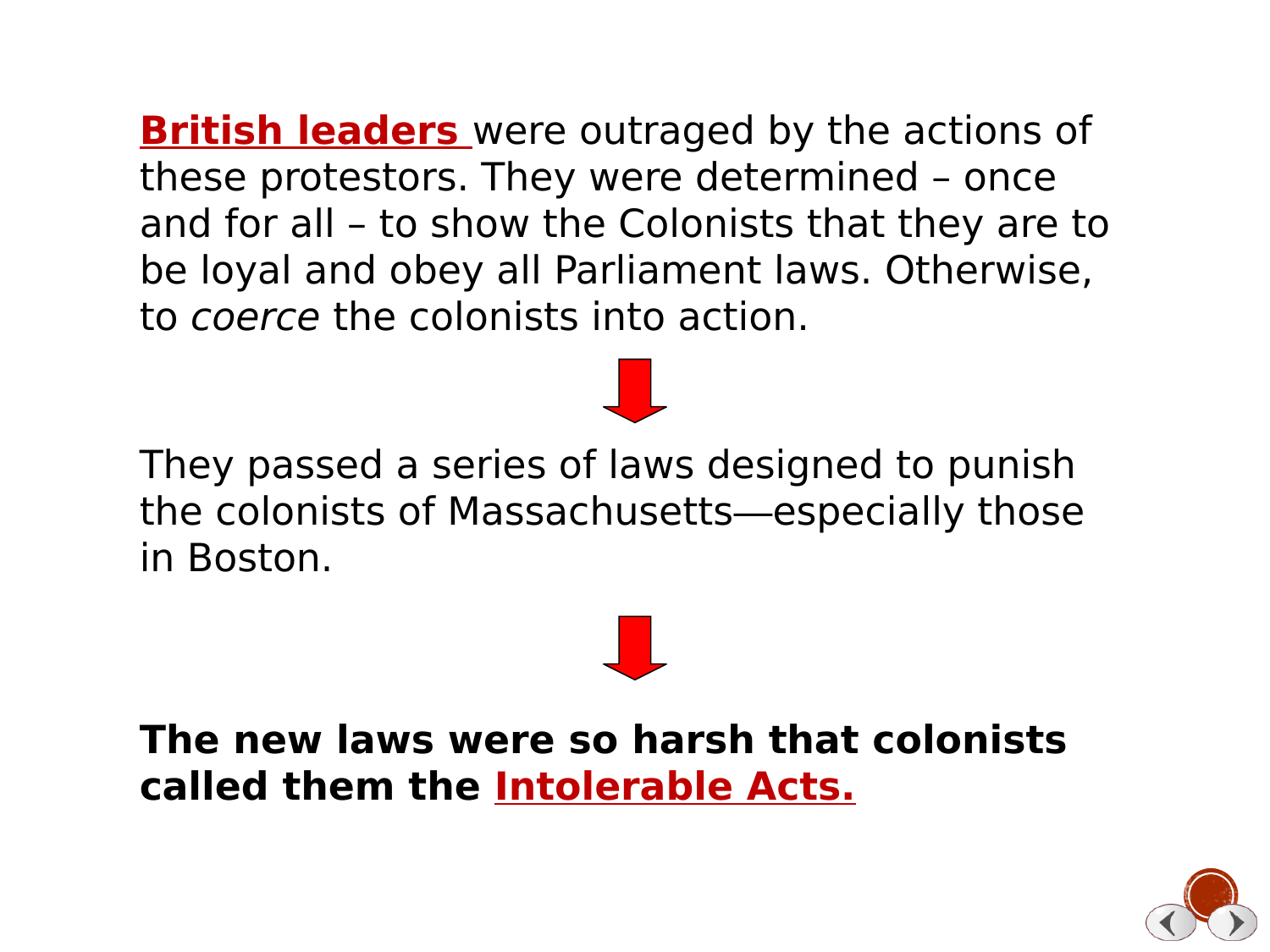

British leaders were outraged by the actions of these protestors. They were determined – once and for all – to show the Colonists that they are to be loyal and obey all Parliament laws. Otherwise, to coerce the colonists into action.

They passed a series of laws designed to punish the colonists of Massachusetts—especially those in Boston.

The new laws were so harsh that colonists called them the Intolerable Acts.